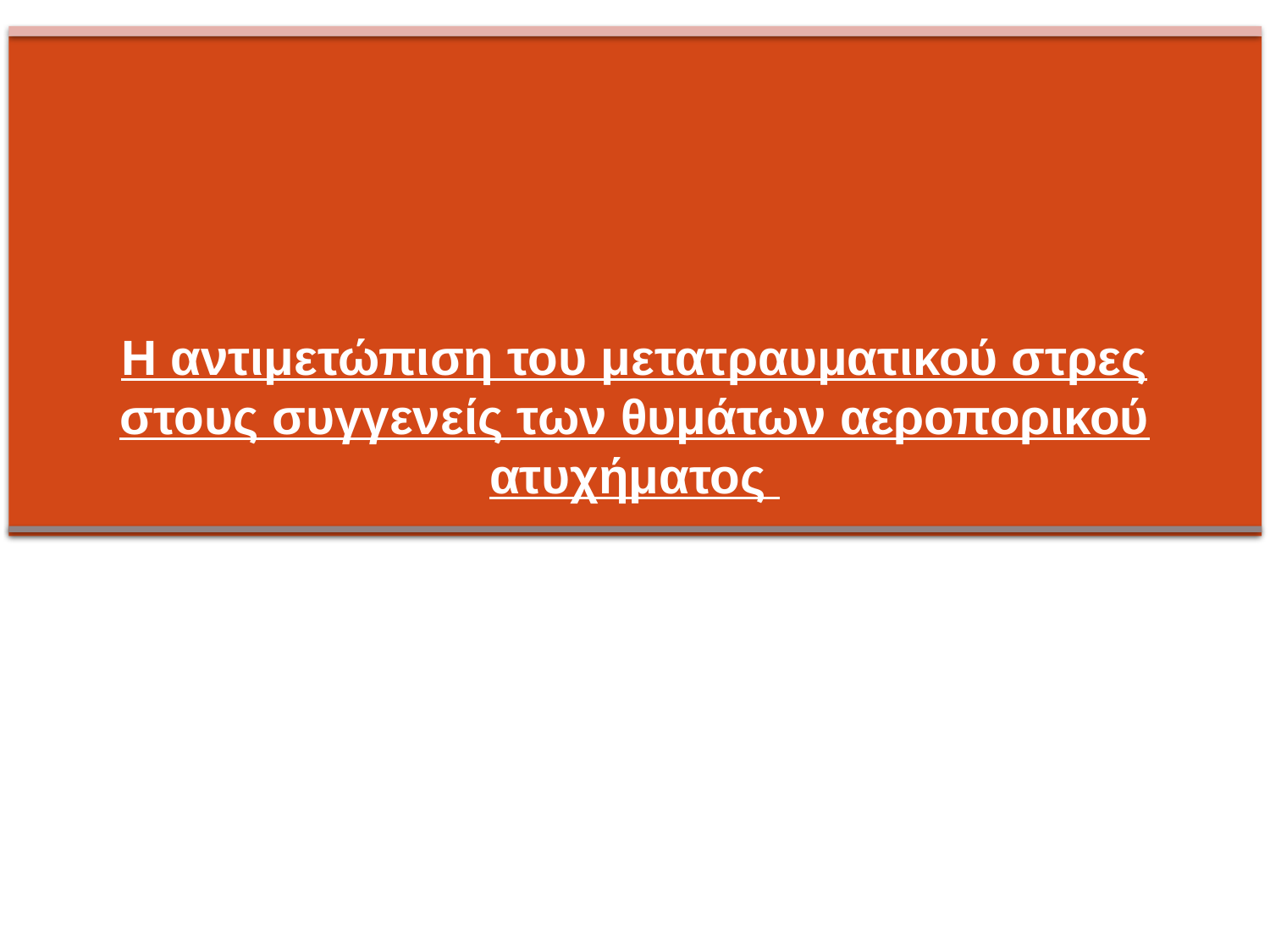

# Η αντιμετώπιση του μετατραυματικού στρες στους συγγενείς των θυμάτων αεροπορικού ατυχήματος